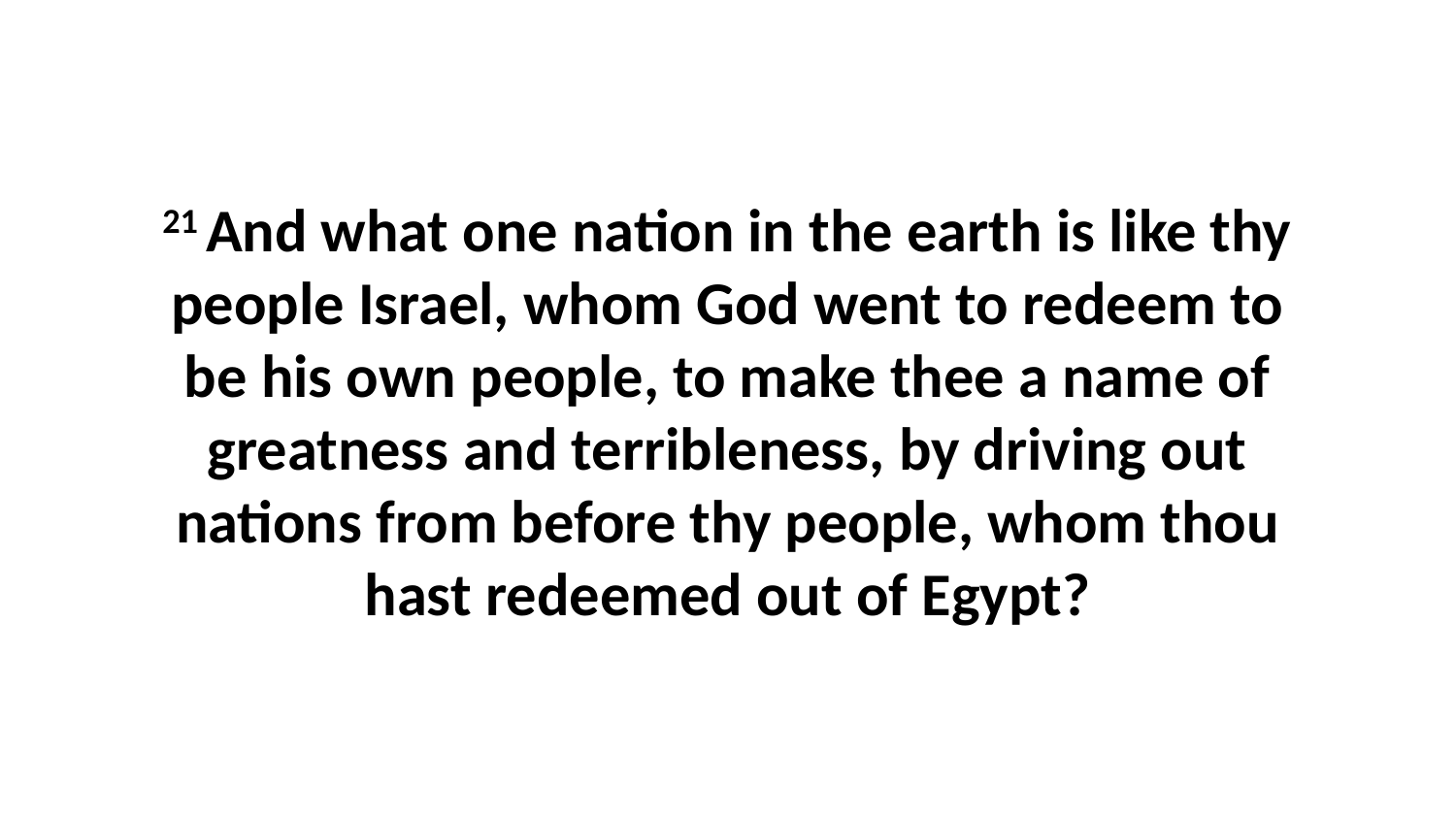

21 And what one nation in the earth is like thy people Israel, whom God went to redeem to be his own people, to make thee a name of greatness and terribleness, by driving out nations from before thy people, whom thou hast redeemed out of Egypt?